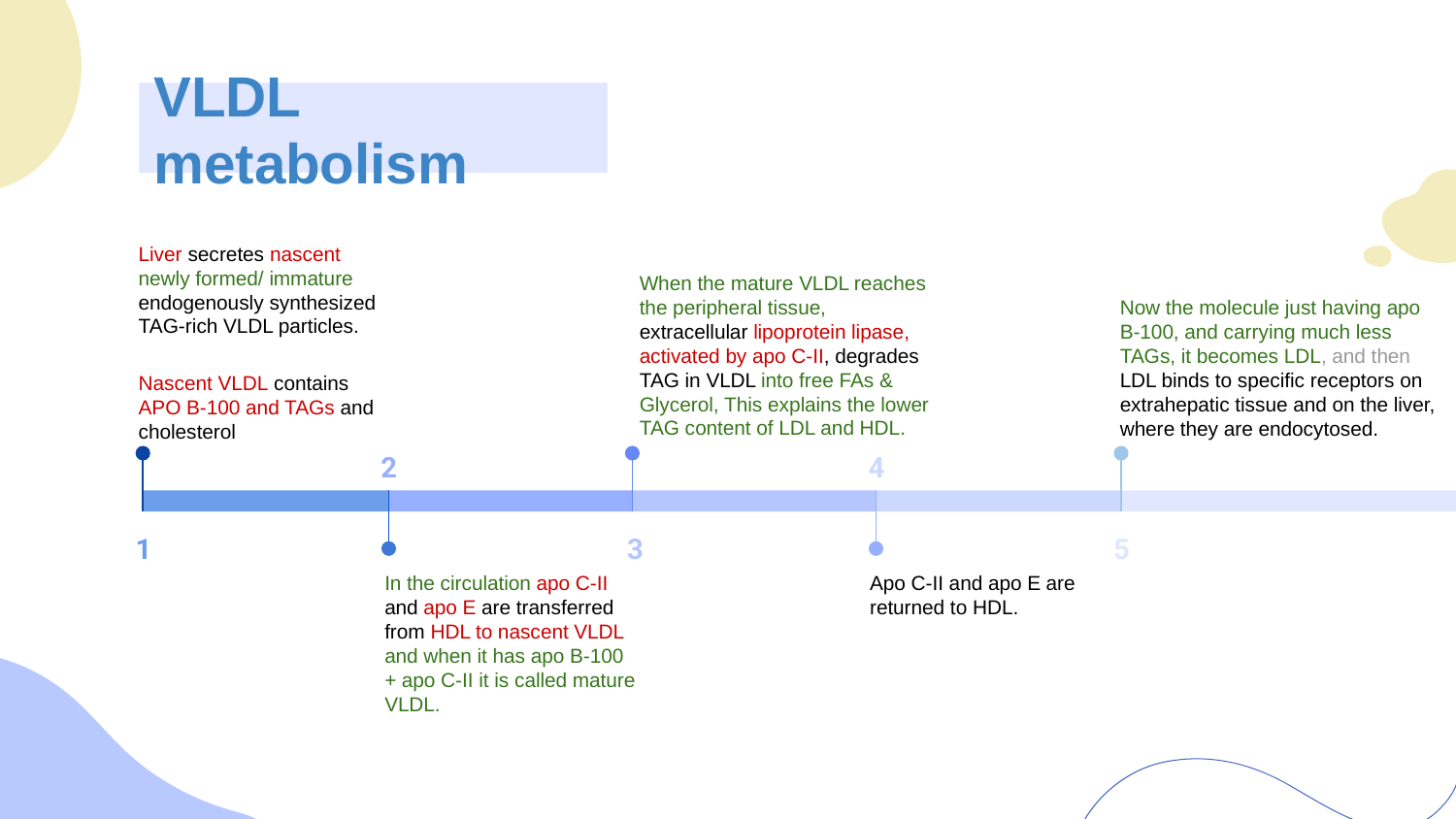

# VLDL metabolism
Liver secretes nascent newly formed/ immature endogenously synthesized TAG-rich VLDL particles.
Nascent VLDL contains APO B-100 and TAGs and cholesterol

1
When the mature VLDL reaches the peripheral tissue, extracellular lipoprotein lipase, activated by apo C-II, degrades TAG in VLDL into free FAs & Glycerol, This explains the lower TAG content of LDL and HDL.

3
Now the molecule just having apo B-100, and carrying much less TAGs, it becomes LDL, and then LDL binds to specific receptors on extrahepatic tissue and on the liver, where they are endocytosed.

5
2

In the circulation apo C-II and apo E are transferred from HDL to nascent VLDL and when it has apo B-100 + apo C-II it is called mature VLDL.

4

Apo C-II and apo E are returned to HDL.